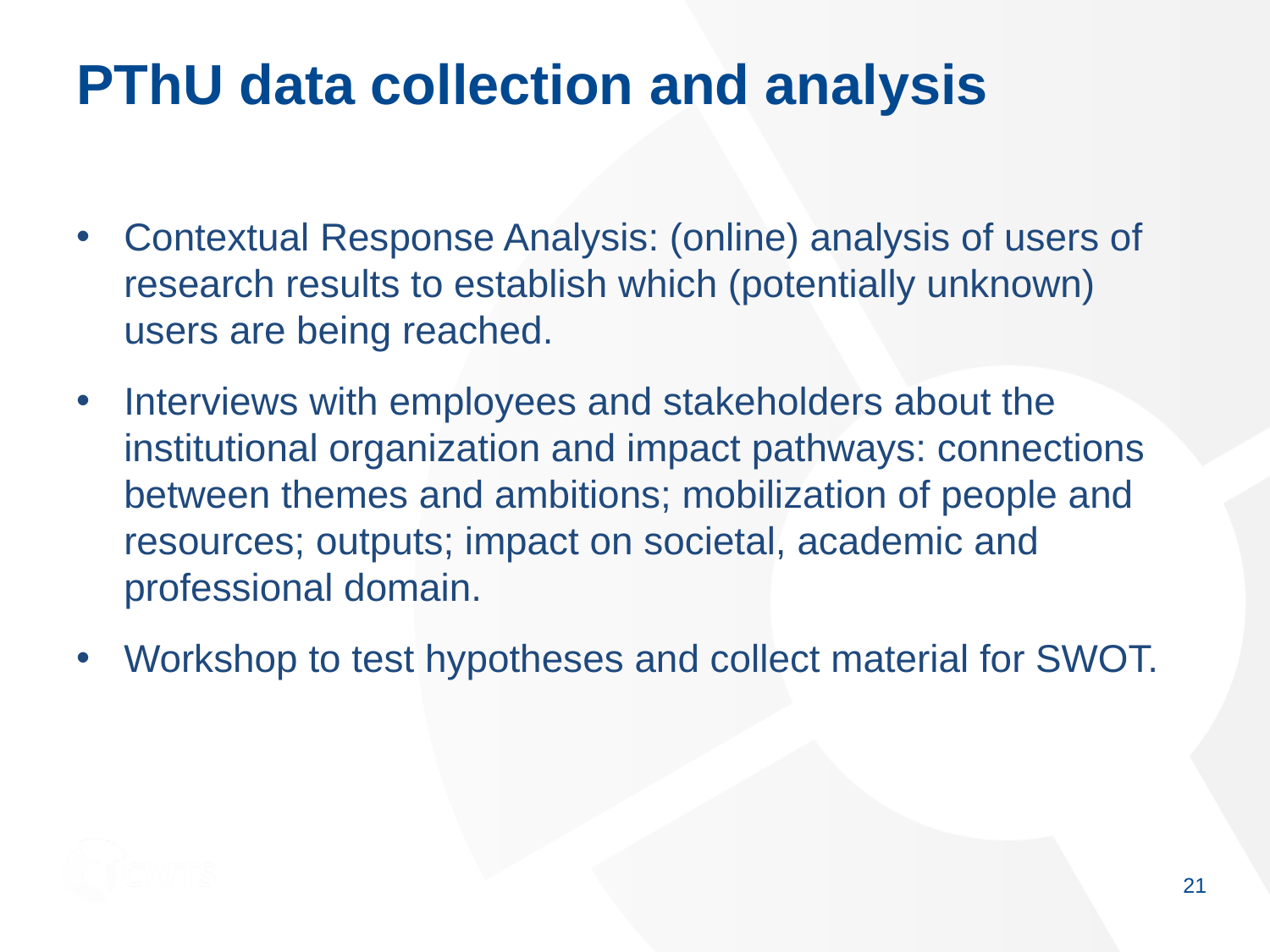

# PThU data collection and analysis
Contextual Response Analysis: (online) analysis of users of research results to establish which (potentially unknown) users are being reached.
Interviews with employees and stakeholders about the institutional organization and impact pathways: connections between themes and ambitions; mobilization of people and resources; outputs; impact on societal, academic and professional domain.
Workshop to test hypotheses and collect material for SWOT.
21